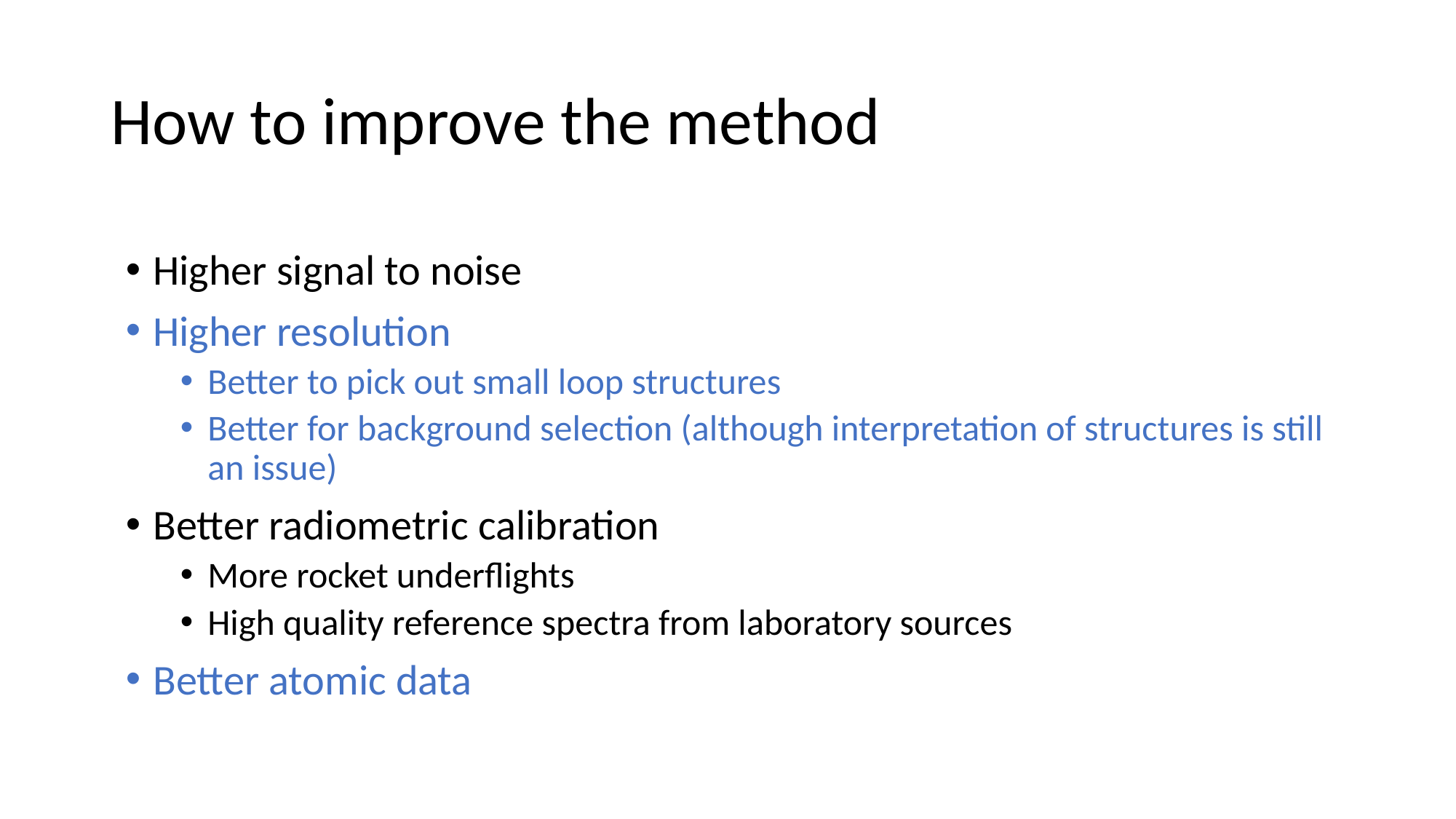

# How to improve the method
Higher signal to noise
Higher resolution
Better to pick out small loop structures
Better for background selection (although interpretation of structures is still an issue)
Better radiometric calibration
More rocket underflights
High quality reference spectra from laboratory sources
Better atomic data